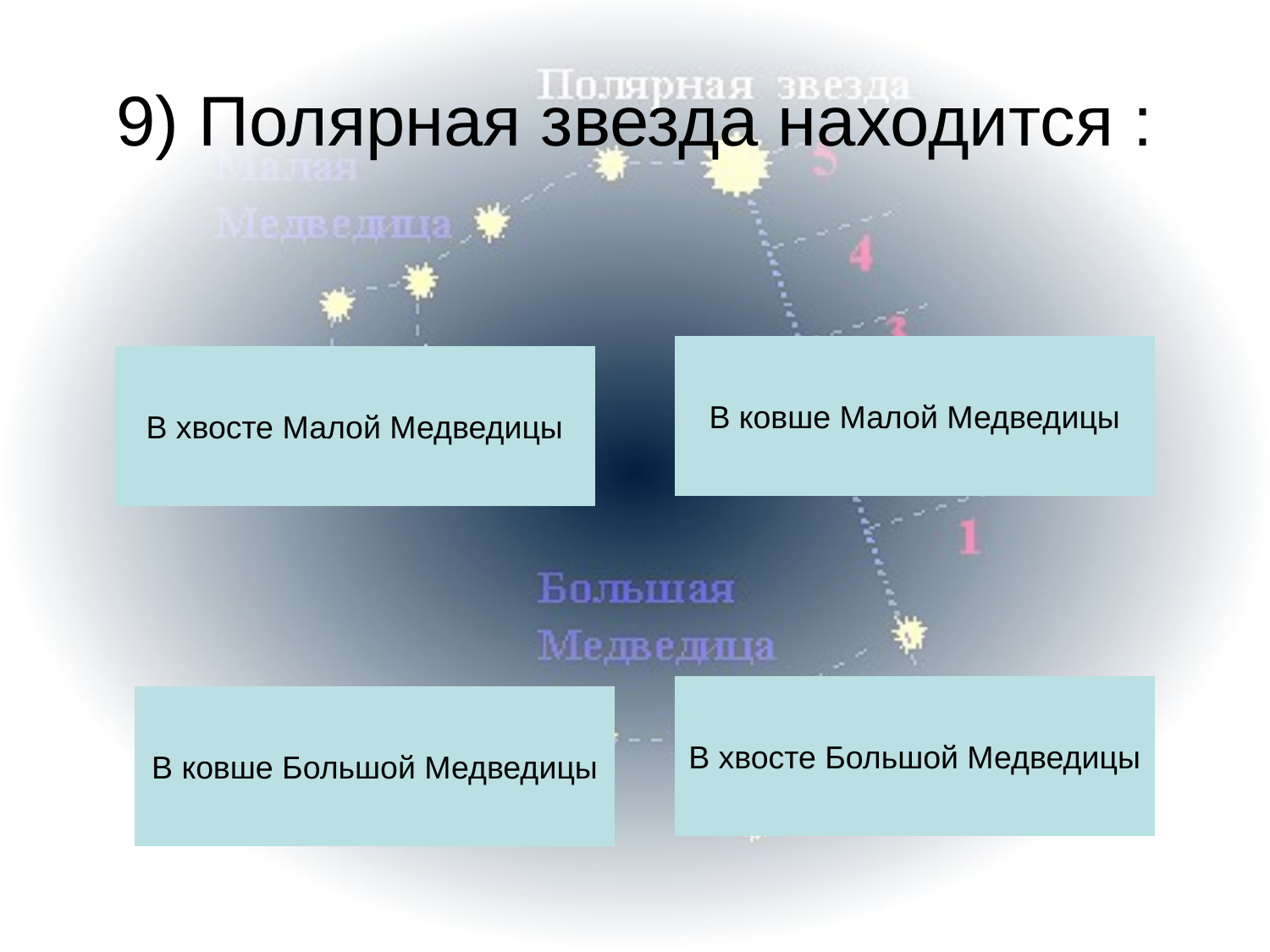

# 9) Полярная звезда находится :
В ковше Малой Медведицы
В хвосте Малой Медведицы
В хвосте Большой Медведицы
В ковше Большой Медведицы